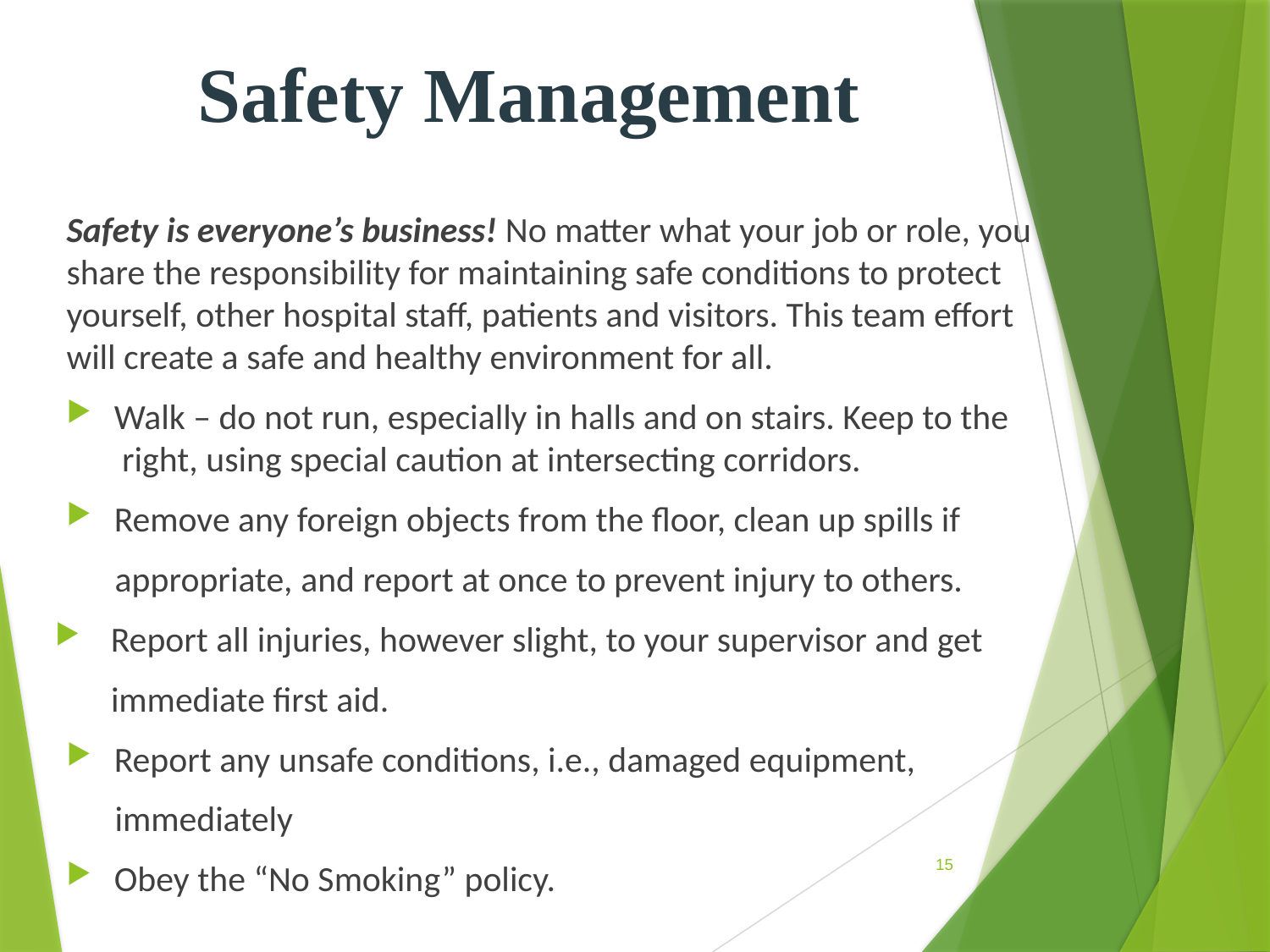

# Safety Management
Safety is everyone’s business! No matter what your job or role, you share the responsibility for maintaining safe conditions to protect yourself, other hospital staff, patients and visitors. This team effort will create a safe and healthy environment for all.
Walk – do not run, especially in halls and on stairs. Keep to the       right, using special caution at intersecting corridors.
Remove any foreign objects from the floor, clean up spills if
      appropriate, and report at once to prevent injury to others.
 Report all injuries, however slight, to your supervisor and get
immediate first aid.
Report any unsafe conditions, i.e., damaged equipment,
      immediately
Obey the “No Smoking” policy.
15